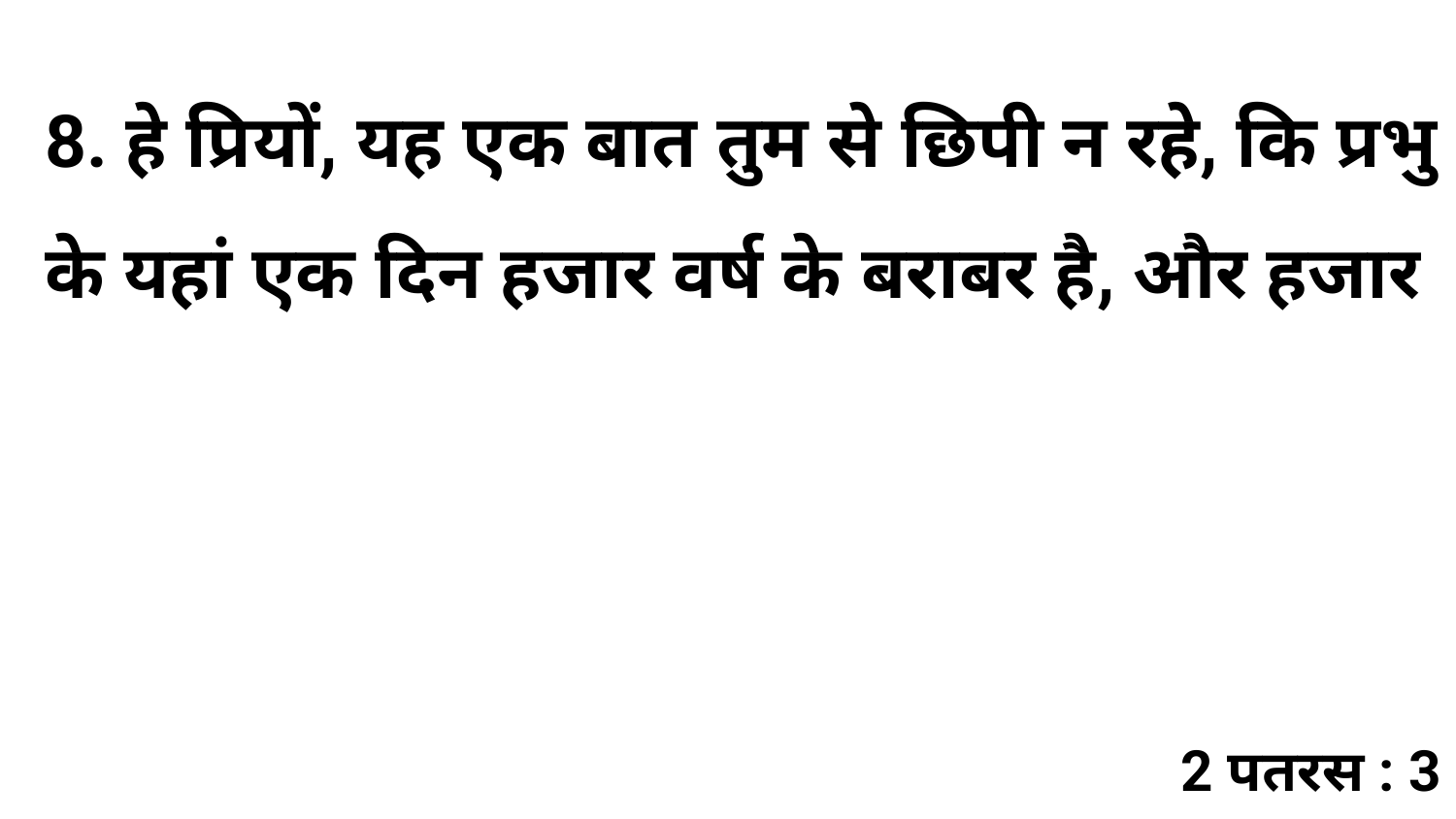

8. हे प्रियों, यह एक बात तुम से छिपी न रहे, कि प्रभु के यहां एक दिन हजार वर्ष के बराबर है, और हजार
2 पतरस : 3